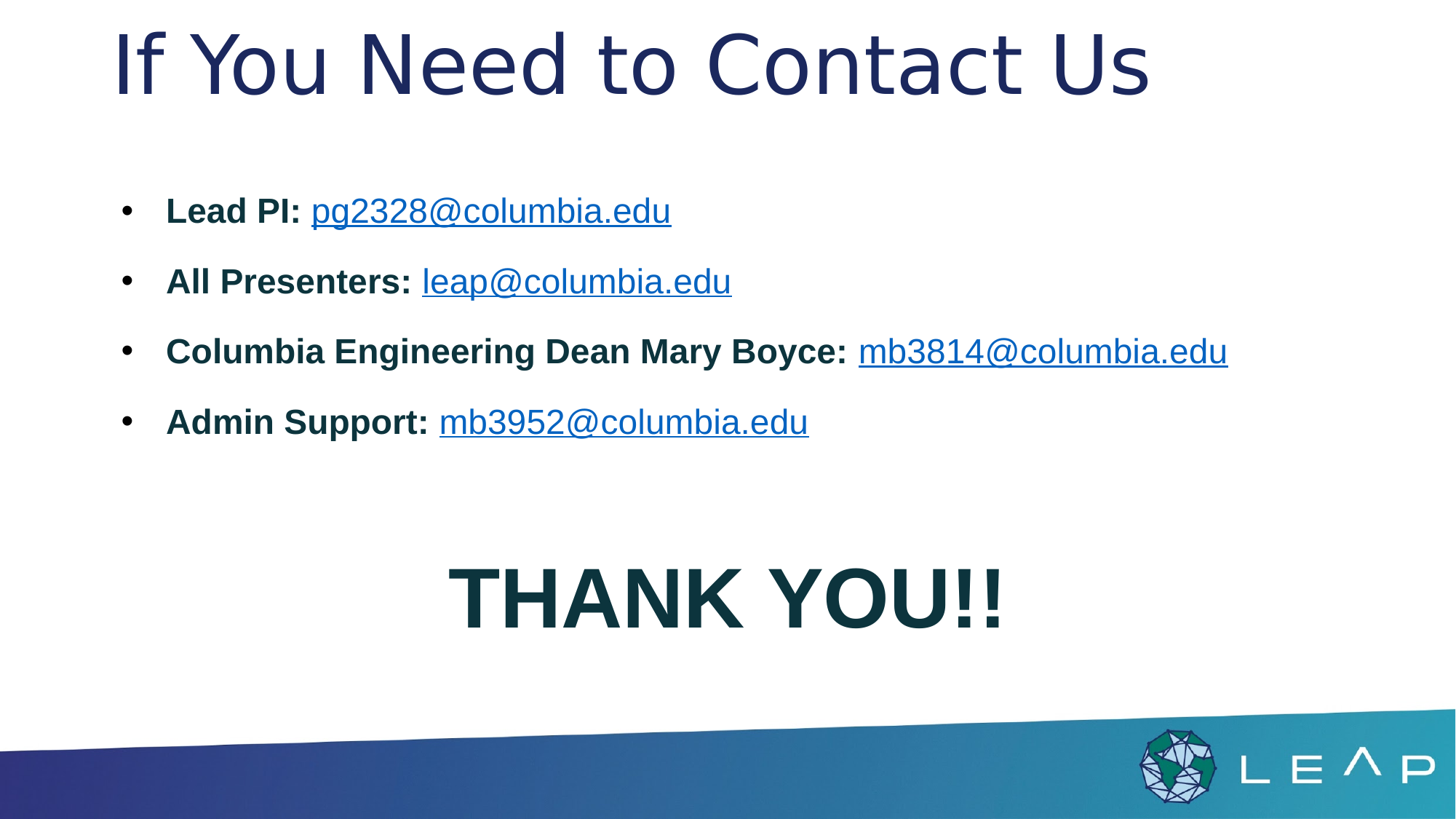

# If You Need to Contact Us
Lead PI: pg2328@columbia.edu

All Presenters: leap@columbia.edu

Columbia Engineering Dean Mary Boyce: mb3814@columbia.edu

Admin Support: mb3952@columbia.edu

THANK YOU!!